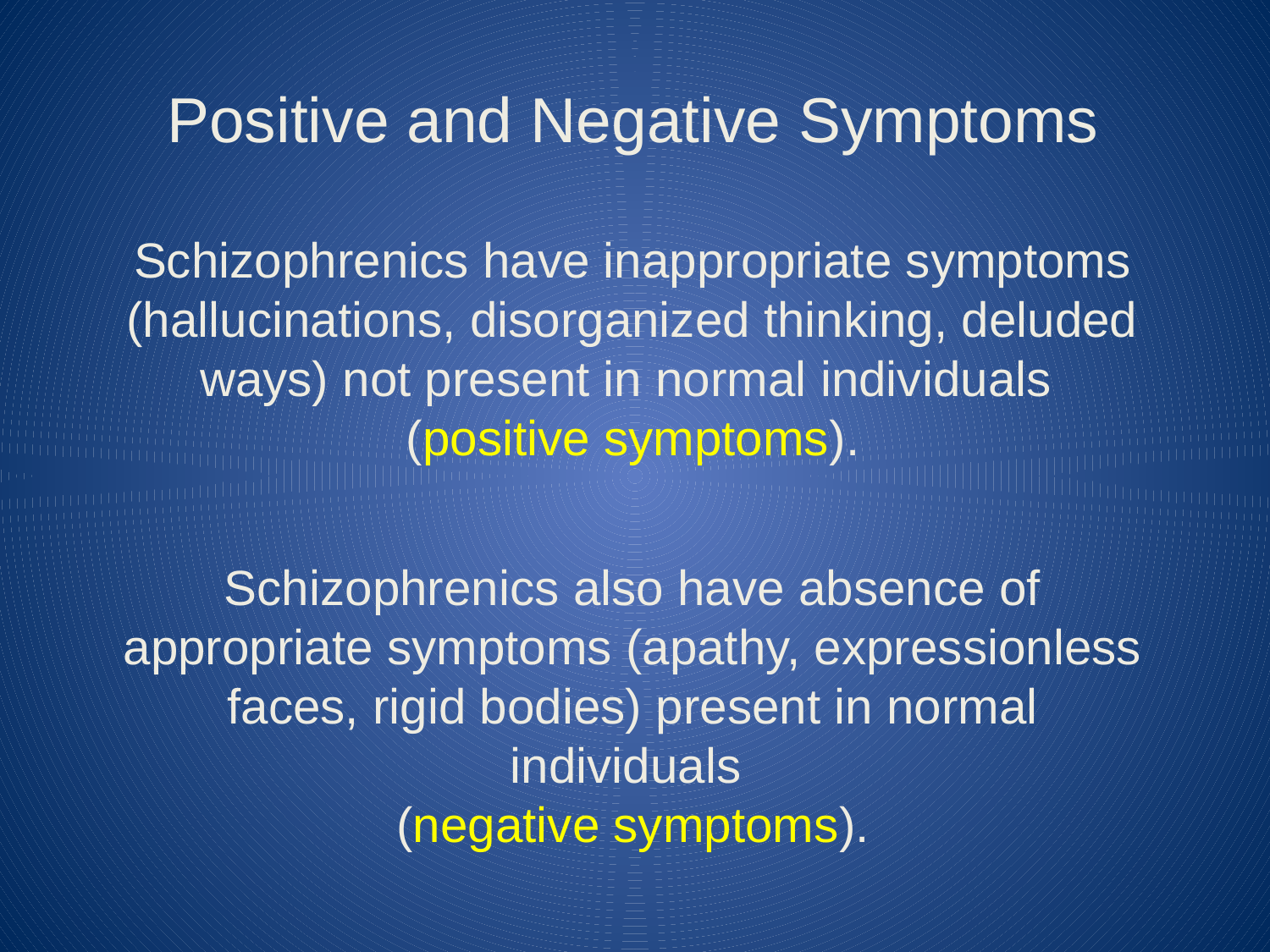

# Positive and Negative Symptoms
Schizophrenics have inappropriate symptoms (hallucinations, disorganized thinking, deluded ways) not present in normal individuals
(positive symptoms).
Schizophrenics also have absence of appropriate symptoms (apathy, expressionless faces, rigid bodies) present in normal individuals
(negative symptoms).